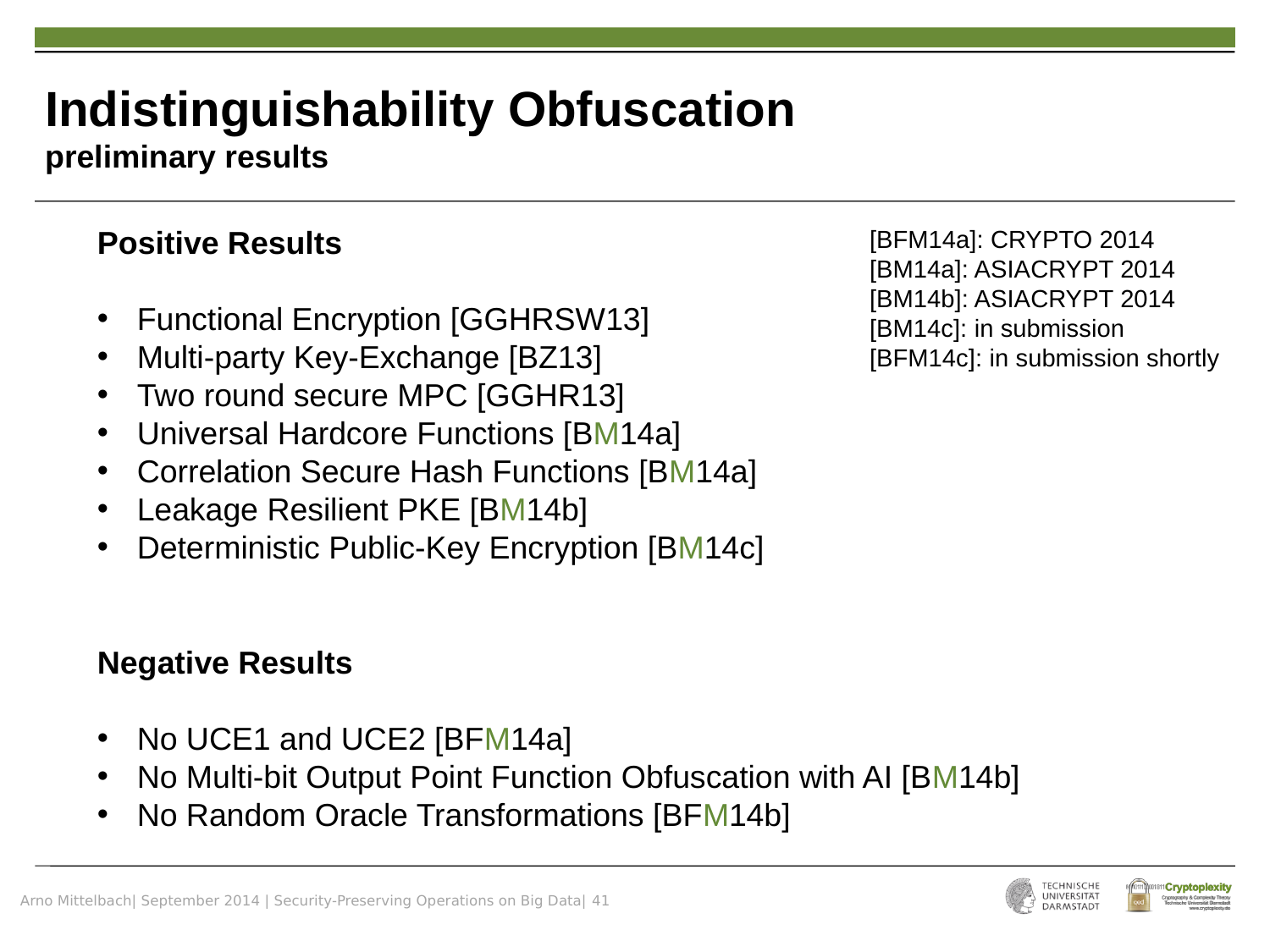

# Indistinguishability Obfuscation preliminary results
Positive Results

Functional Encryption [GGHRSW13]
Multi-party Key-Exchange [BZ13]
Two round secure MPC [GGHR13]
Universal Hardcore Functions [BM14a]
Correlation Secure Hash Functions [BM14a]
Leakage Resilient PKE [BM14b]
Deterministic Public-Key Encryption [BM14c]
[BFM14a]: CRYPTO 2014
[BM14a]: ASIACRYPT 2014
[BM14b]: ASIACRYPT 2014
[BM14c]: in submission
[BFM14c]: in submission shortly
Negative Results

No UCE1 and UCE2 [BFM14a]
No Multi-bit Output Point Function Obfuscation with AI [BM14b]
No Random Oracle Transformations [BFM14b]